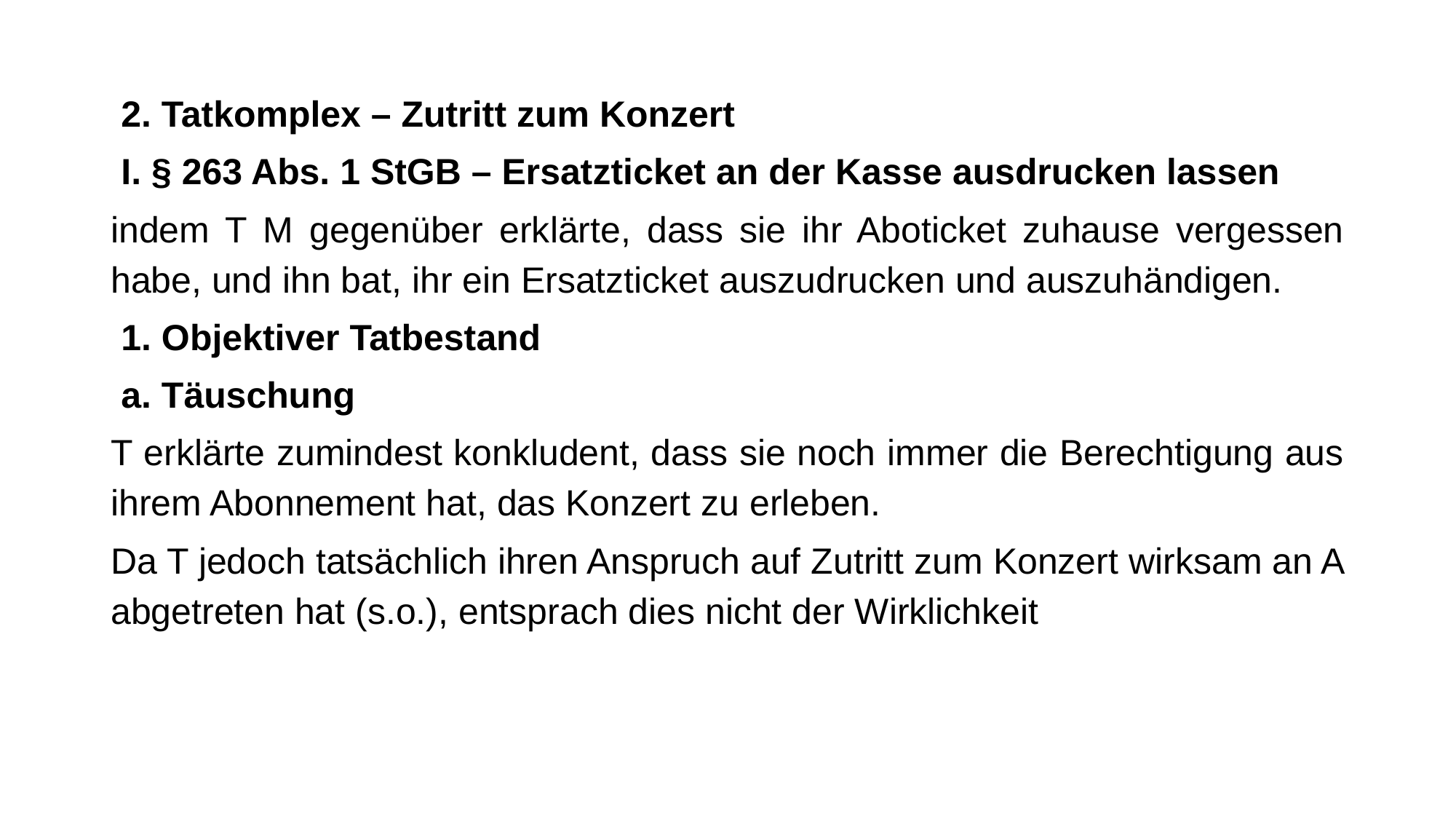

2. Tatkomplex – Zutritt zum Konzert
 I. § 263 Abs. 1 StGB – Ersatzticket an der Kasse ausdrucken lassen
indem T M gegenüber erklärte, dass sie ihr Aboticket zuhause vergessen habe, und ihn bat, ihr ein Ersatzticket auszudrucken und auszuhändigen.
 1. Objektiver Tatbestand
 a. Täuschung
T erklärte zumindest konkludent, dass sie noch immer die Berechtigung aus ihrem Abonnement hat, das Konzert zu erleben.
Da T jedoch tatsächlich ihren Anspruch auf Zutritt zum Konzert wirksam an A abgetreten hat (s.o.), entsprach dies nicht der Wirklichkeit